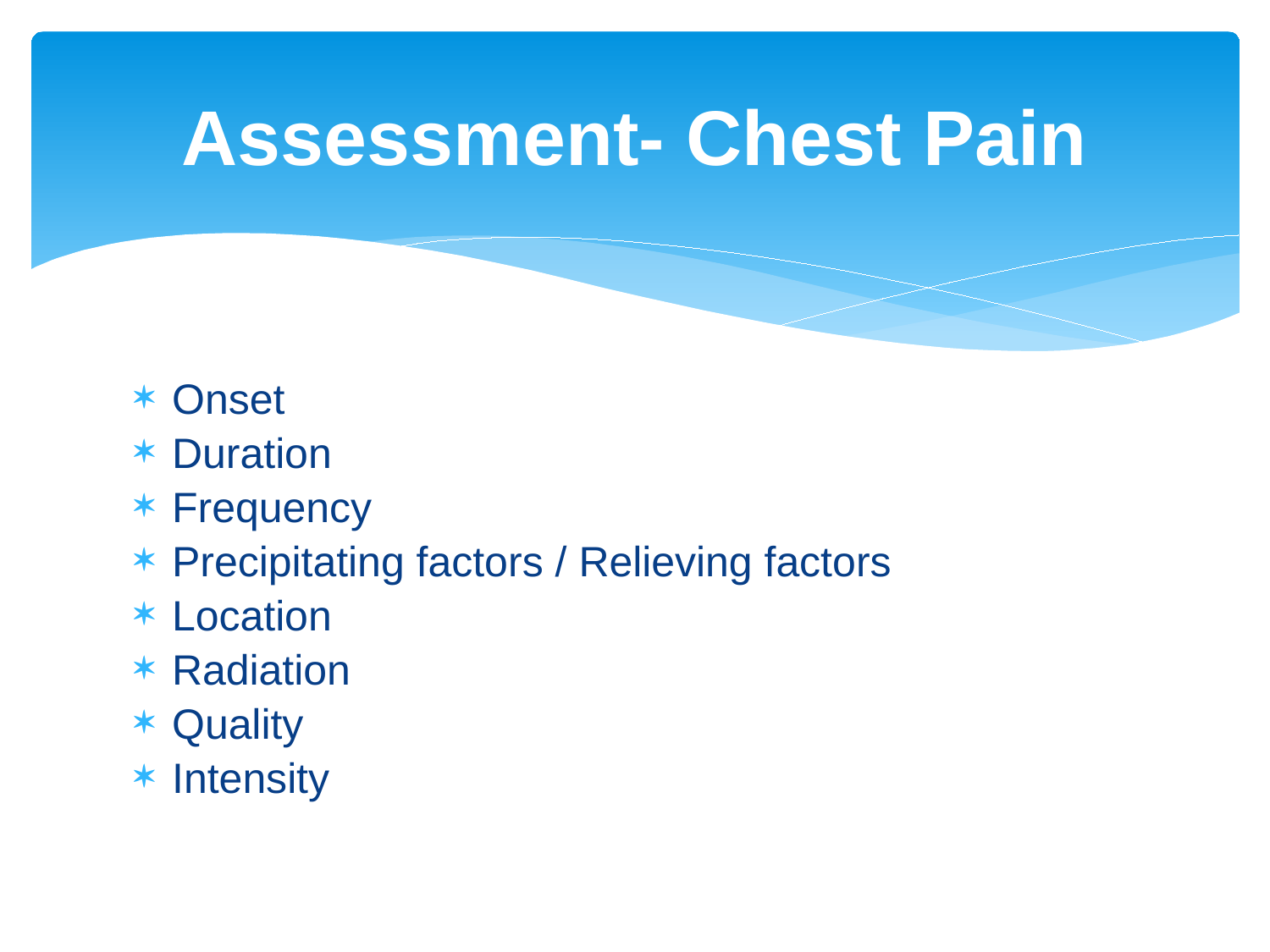

# Assessment- Chest Pain
Onset
Duration
Frequency
Precipitating factors / Relieving factors
Location
Radiation
Quality
Intensity